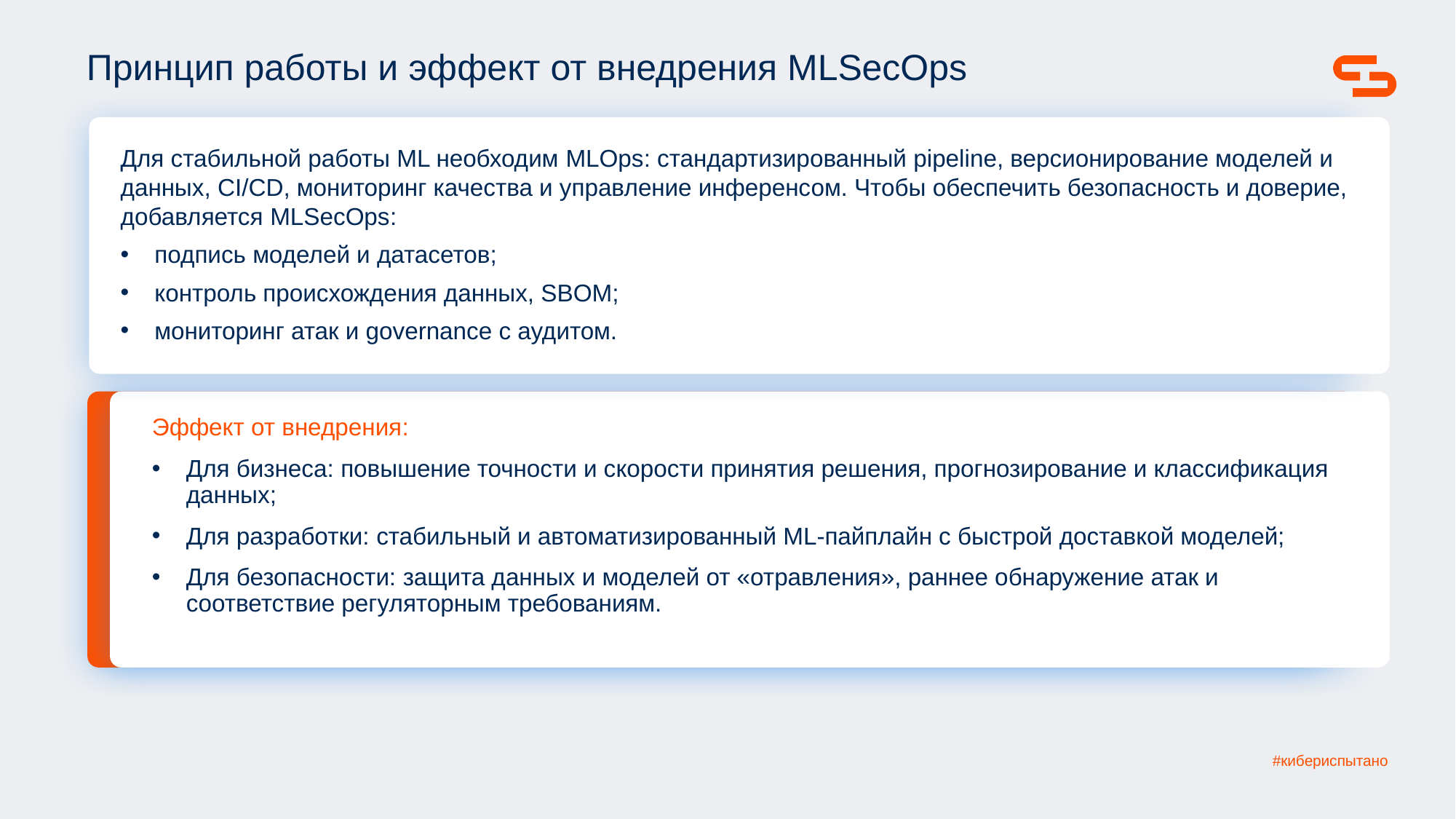

Принцип работы и эффект от внедрения MLSecOps

Для стабильной работы ML необходим MLOps: стандартизированный pipeline, версионирование моделей и данных, CI/CD, мониторинг качества и управление инференсом. Чтобы обеспечить безопасность и доверие, добавляется MLSecOps:
подпись моделей и датасетов;
контроль происхождения данных, SBOM;
мониторинг атак и governance с аудитом.

Эффект от внедрения:
Для бизнеса: повышение точности и скорости принятия решения, прогнозирование и классификация данных;
Для разработки: стабильный и автоматизированный ML-пайплайн с быстрой доставкой моделей;
Для безопасности: защита данных и моделей от «отравления», раннее обнаружение атак и соответствие регуляторным требованиям.
#кибериспытано